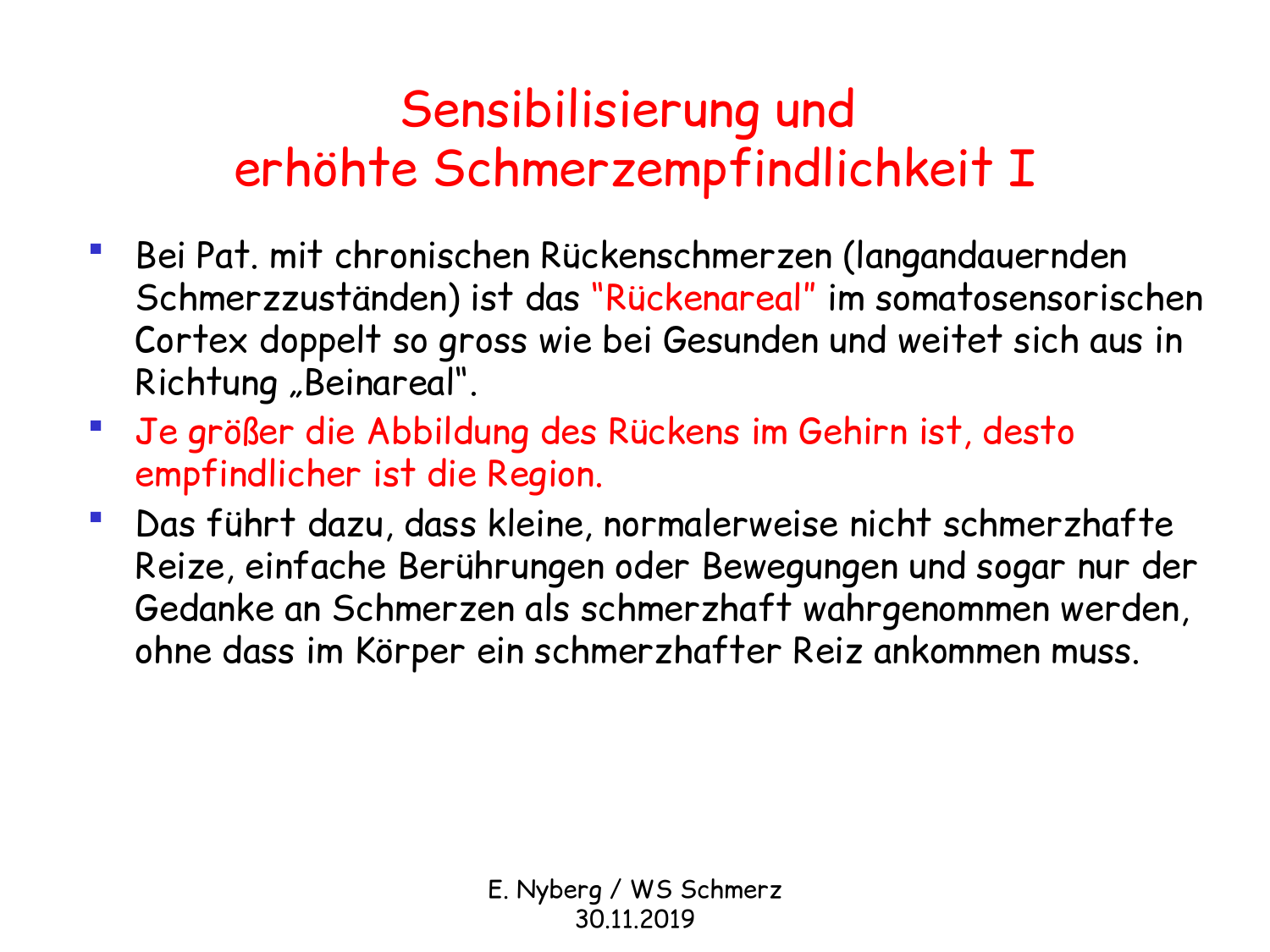

# Sensibilisierung und erhöhte Schmerzempfindlichkeit I
Bei Pat. mit chronischen Rückenschmerzen (langandauernden Schmerzzuständen) ist das “Rückenareal” im somatosensorischen Cortex doppelt so gross wie bei Gesunden und weitet sich aus in Richtung „Beinareal“.
Je größer die Abbildung des Rückens im Gehirn ist, desto empfindlicher ist die Region.
Das führt dazu, dass kleine, normalerweise nicht schmerzhafte Reize, einfache Berührungen oder Bewegungen und sogar nur der Gedanke an Schmerzen als schmerzhaft wahrgenommen werden, ohne dass im Körper ein schmerzhafter Reiz ankommen muss.
E. Nyberg / WS Schmerz 30.11.2019